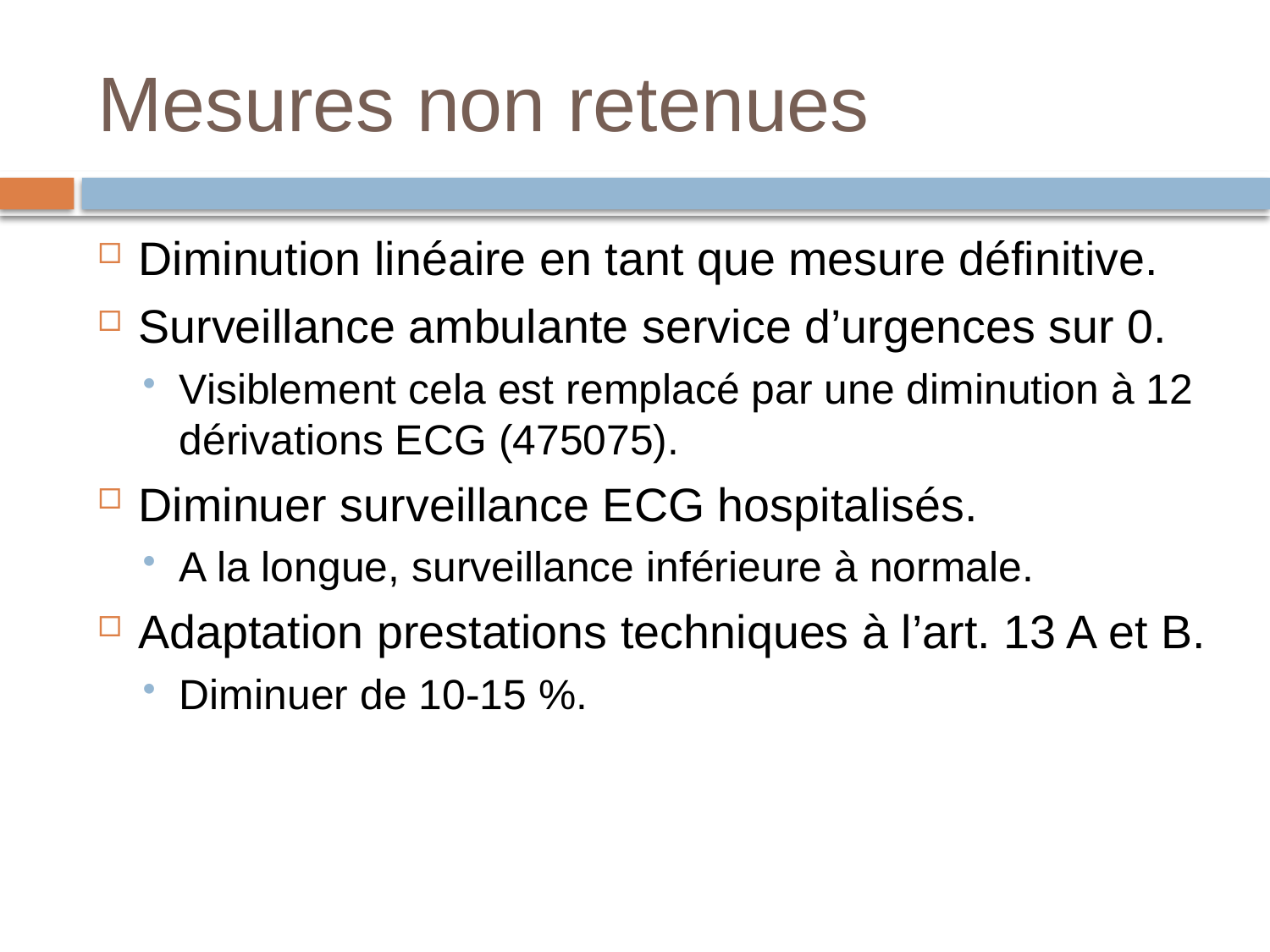

# Mesures non retenues
Diminution linéaire en tant que mesure définitive.
Surveillance ambulante service d’urgences sur 0.
Visiblement cela est remplacé par une diminution à 12 dérivations ECG (475075).
Diminuer surveillance ECG hospitalisés.
A la longue, surveillance inférieure à normale.
Adaptation prestations techniques à l’art. 13 A et B.
Diminuer de 10-15 %.